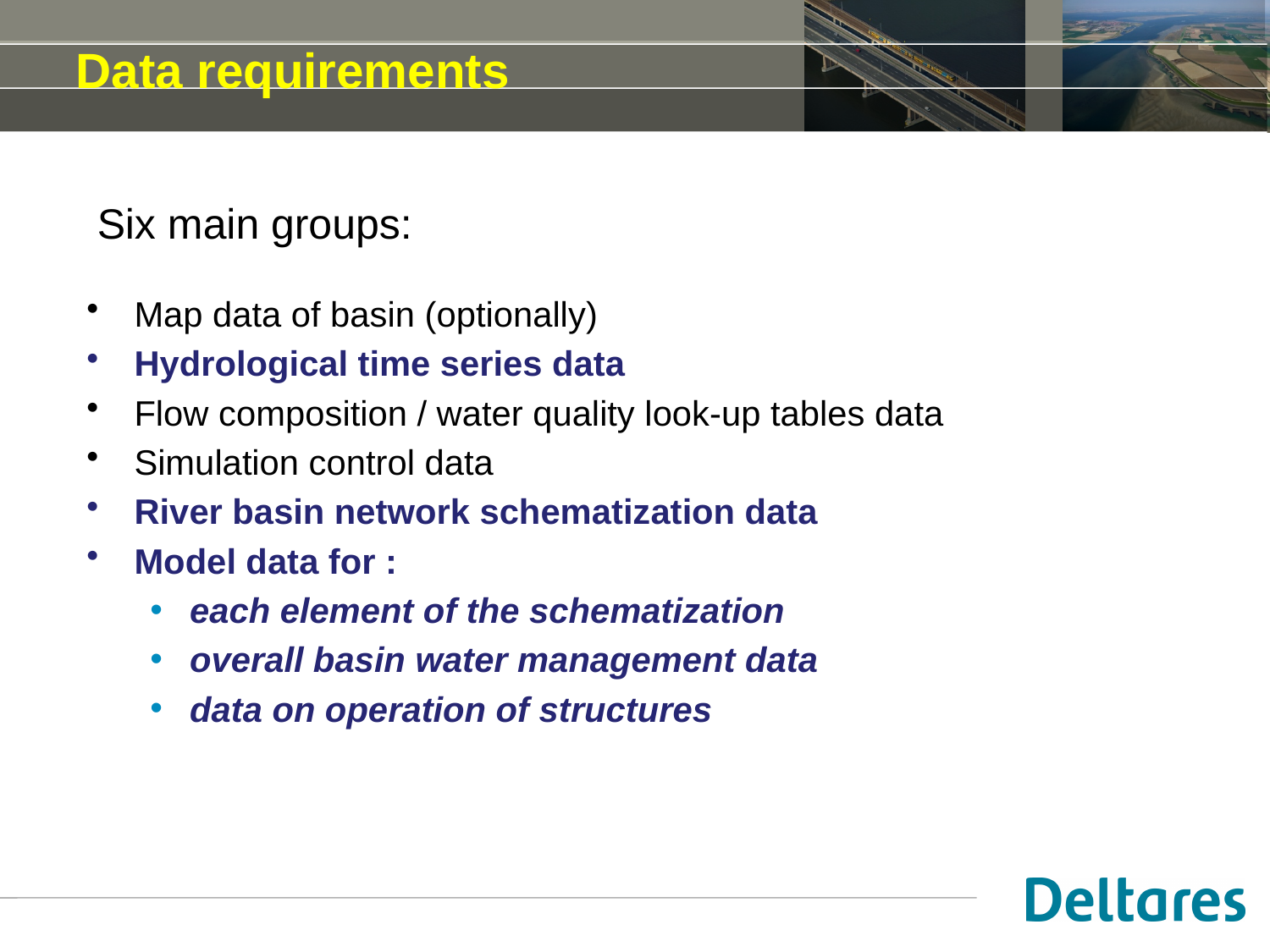

Data requirements
Six main groups:
Map data of basin (optionally)
Hydrological time series data
Flow composition / water quality look-up tables data
Simulation control data
River basin network schematization data
Model data for :
each element of the schematization
overall basin water management data
data on operation of structures